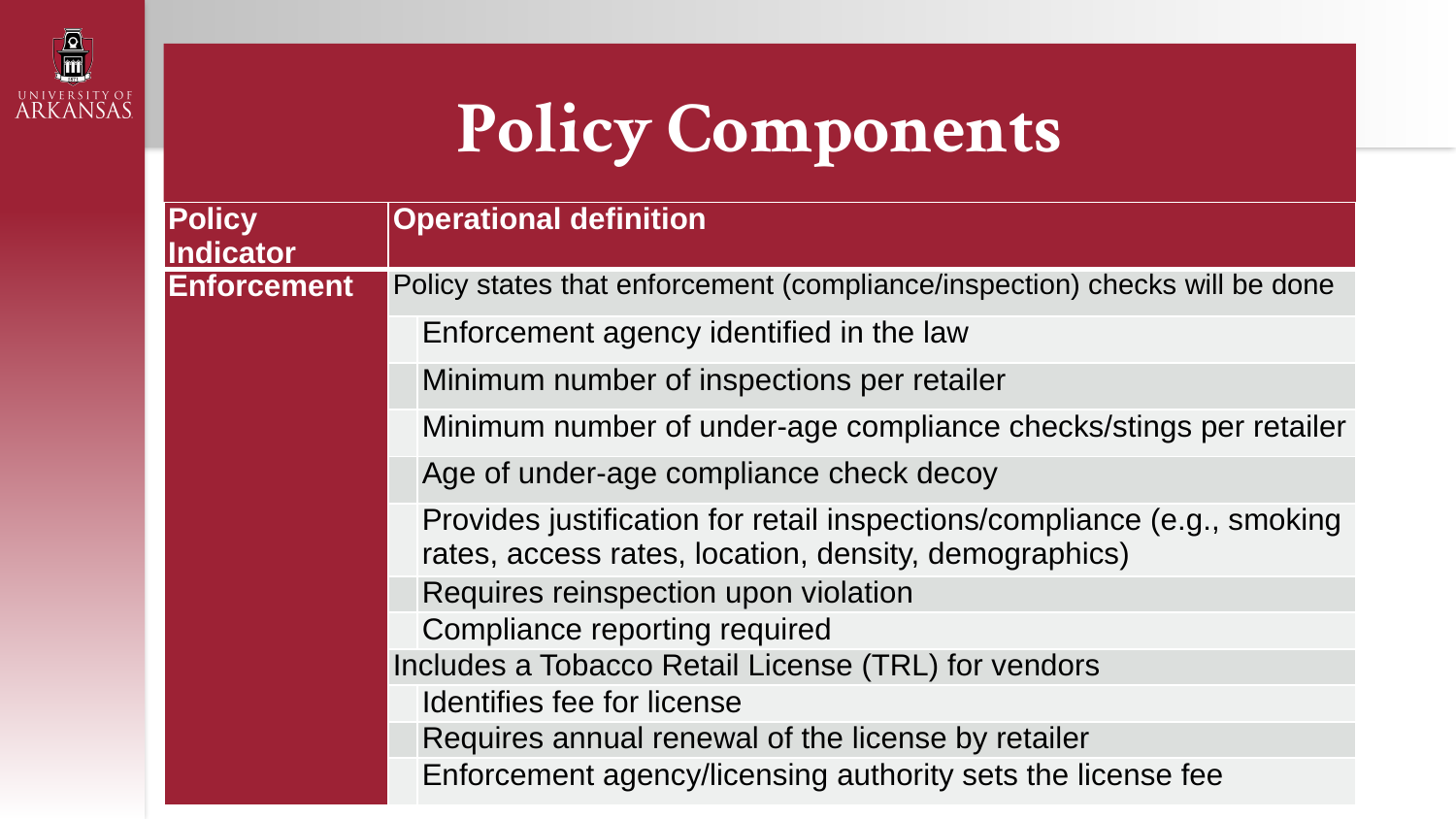

#
Policy Components
| Policy Indicator | Operational definition |  |
| --- | --- | --- |
| Enforcement | Policy states that enforcement (compliance/inspection) checks will be done |  |
|  |  | Enforcement agency identified in the law |
|  |  | Minimum number of inspections per retailer |
|  |  | Minimum number of under-age compliance checks/stings per retailer |
|  |  | Age of under-age compliance check decoy |
|  |  | Provides justification for retail inspections/compliance (e.g., smoking rates, access rates, location, density, demographics) |
|  |  | Requires reinspection upon violation |
|  |  | Compliance reporting required |
|  | Includes a Tobacco Retail License (TRL) for vendors |  |
|  |  | Identifies fee for license |
|  |  | Requires annual renewal of the license by retailer |
|  |  | Enforcement agency/licensing authority sets the license fee |